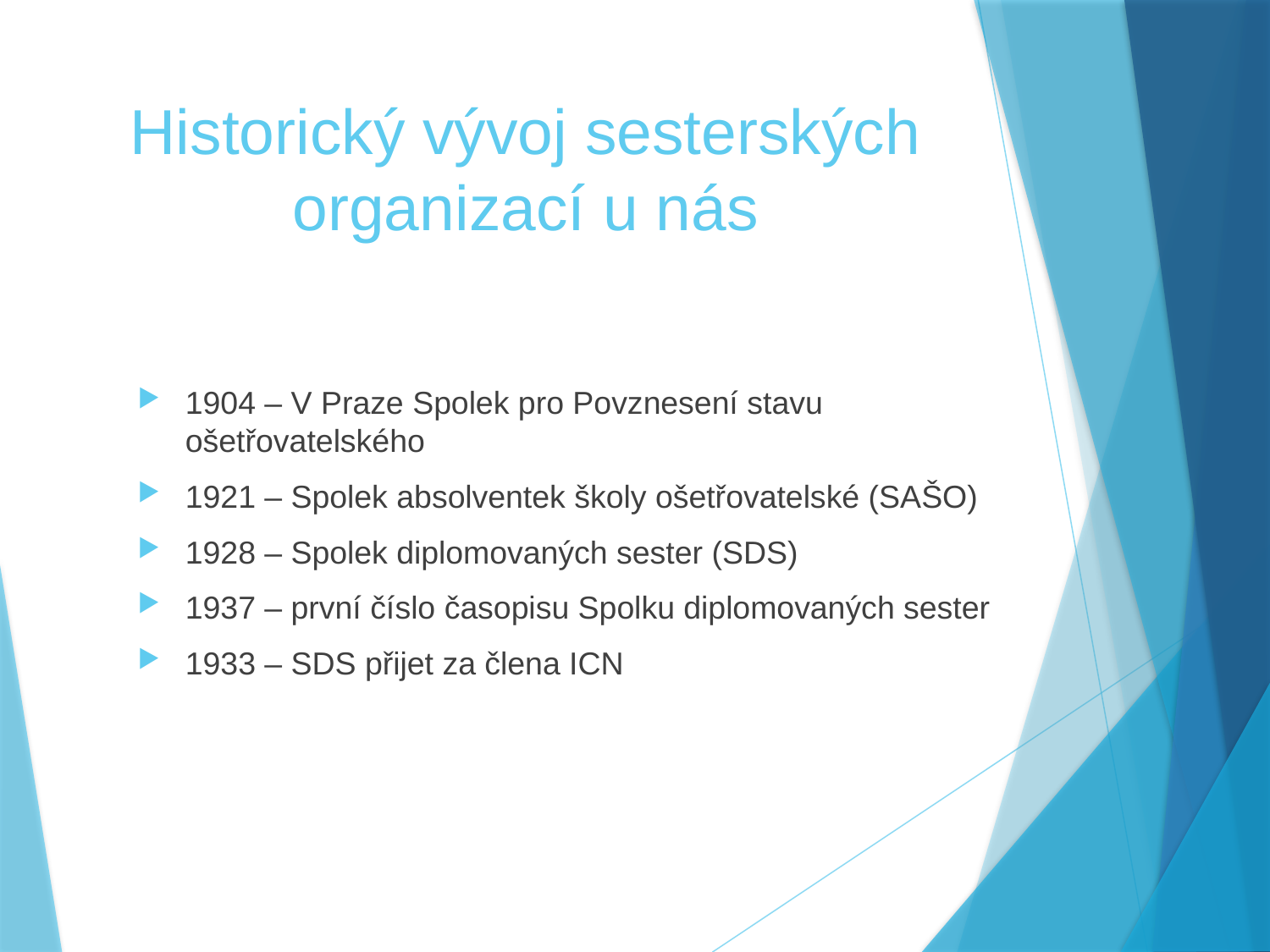

# Historický vývoj sesterských organizací u nás
1904 – V Praze Spolek pro Povznesení stavu ošetřovatelského
1921 – Spolek absolventek školy ošetřovatelské (SAŠO)
1928 – Spolek diplomovaných sester (SDS)
1937 – první číslo časopisu Spolku diplomovaných sester
1933 – SDS přijet za člena ICN